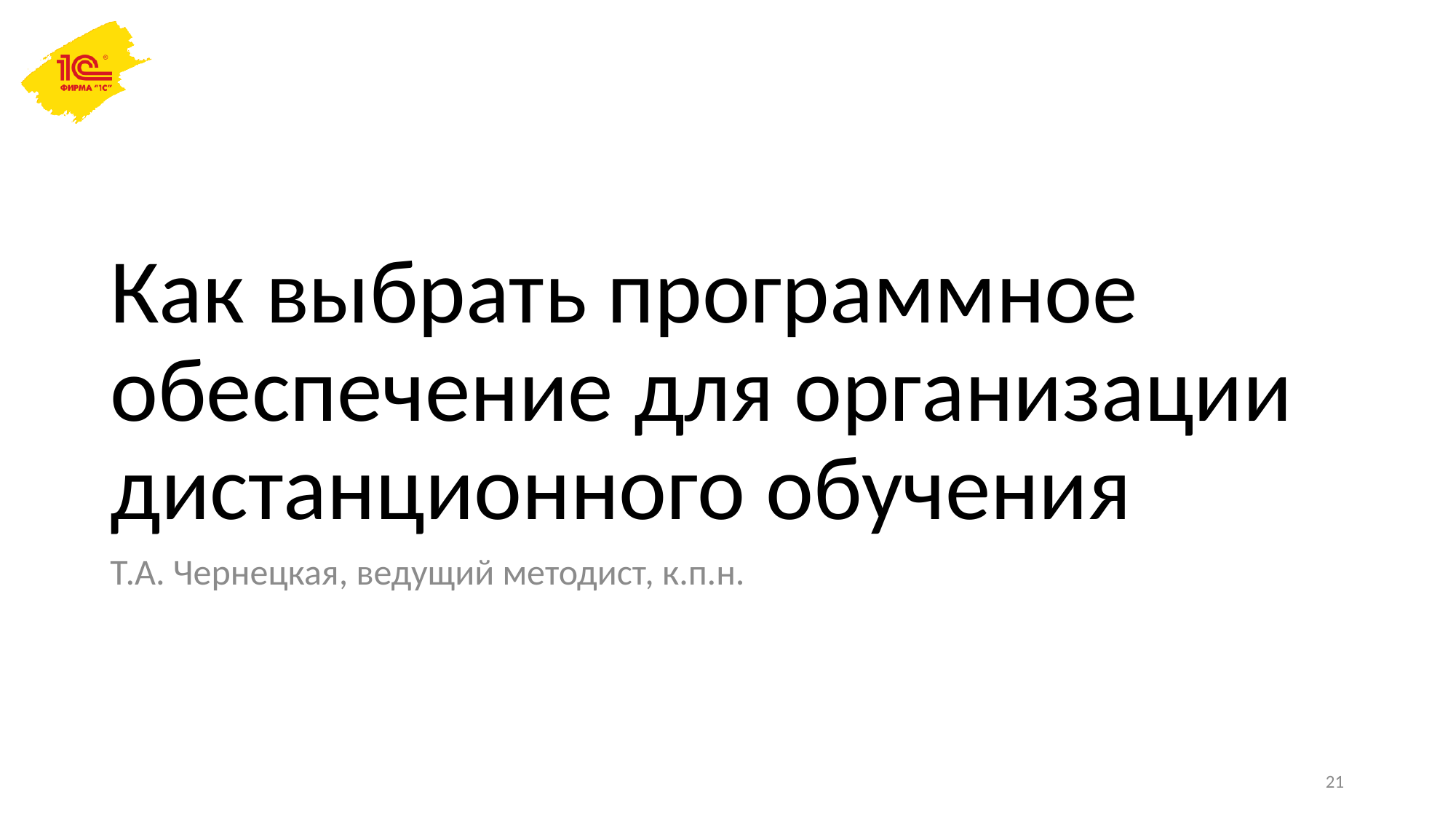

# Как выбрать программное обеспечение для организации дистанционного обучения
Т.А. Чернецкая, ведущий методист, к.п.н.
21